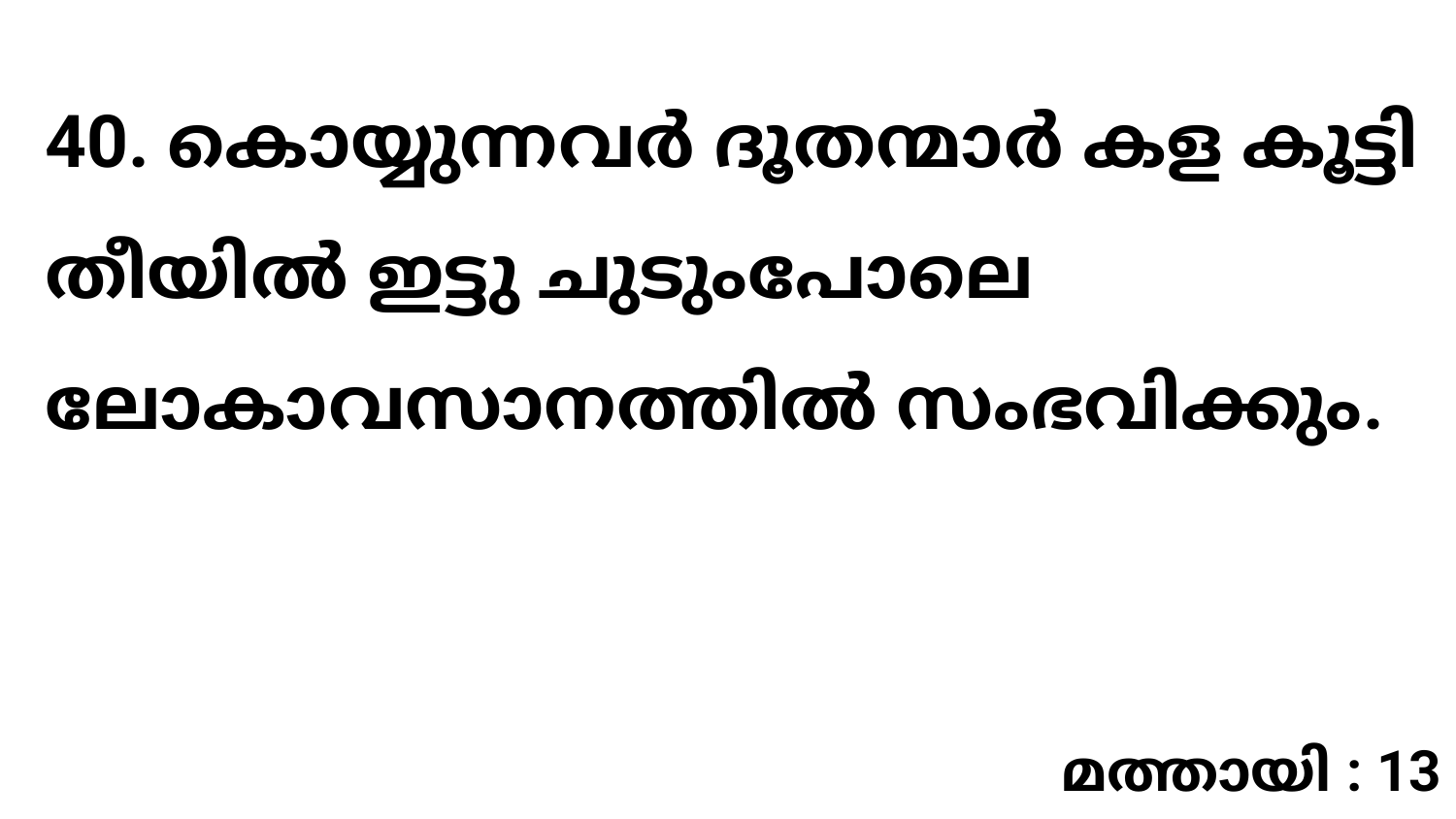

40. കൊയ്യുന്നവർ ദൂതന്മാർ കള കൂട്ടി തീയിൽ ഇട്ടു ചുടുംപോലെ ലോകാവസാനത്തിൽ സംഭവിക്കും.
മത്തായി : 13